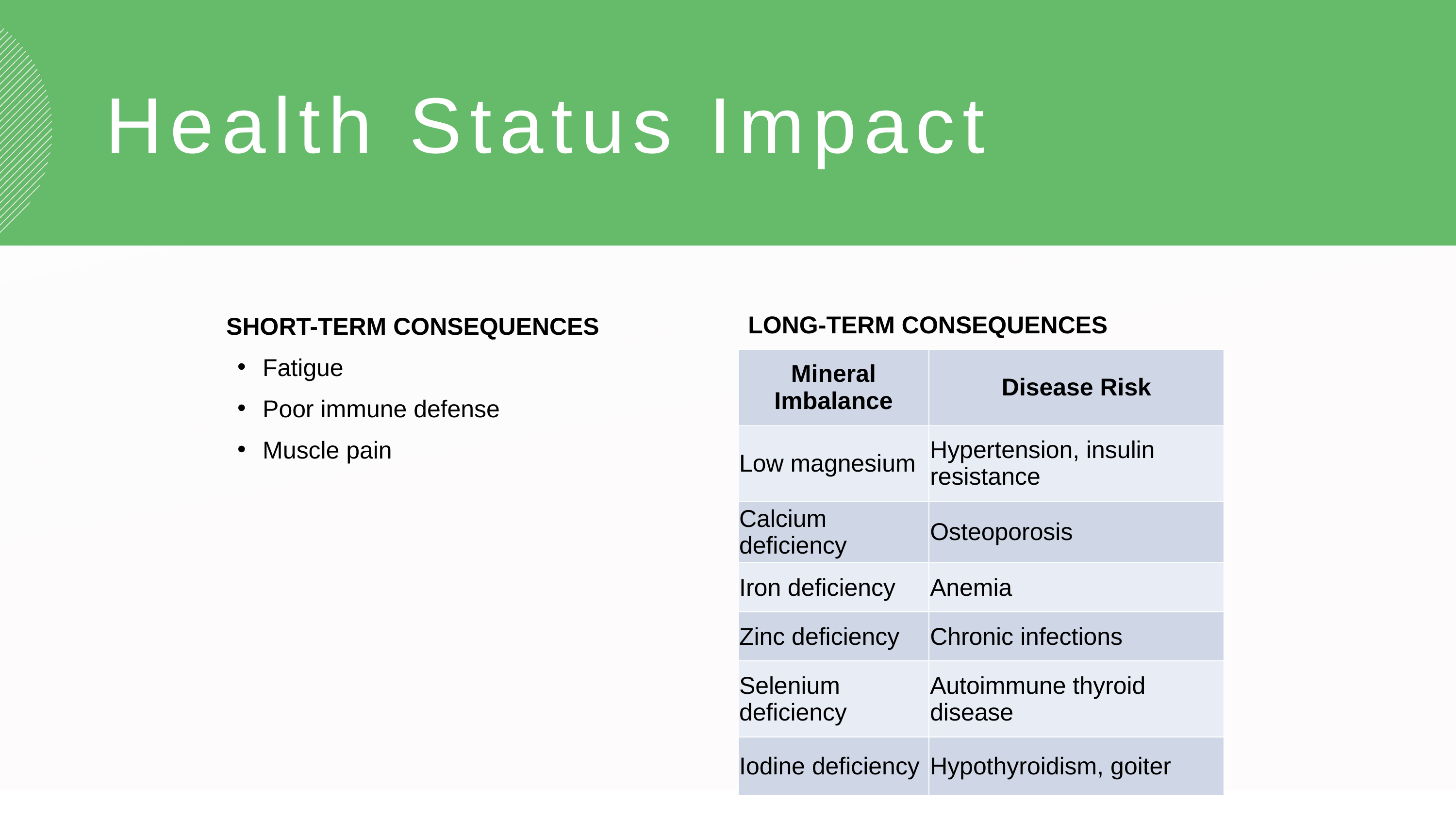

Health Status Impact
LONG-TERM CONSEQUENCES
SHORT-TERM CONSEQUENCES
Fatigue
Poor immune defense
Muscle pain
| Mineral Imbalance | Disease Risk |
| --- | --- |
| Low magnesium | Hypertension, insulin resistance |
| Calcium deficiency | Osteoporosis |
| Iron deficiency | Anemia |
| Zinc deficiency | Chronic infections |
| Selenium deficiency | Autoimmune thyroid disease |
| Iodine deficiency | Hypothyroidism, goiter |